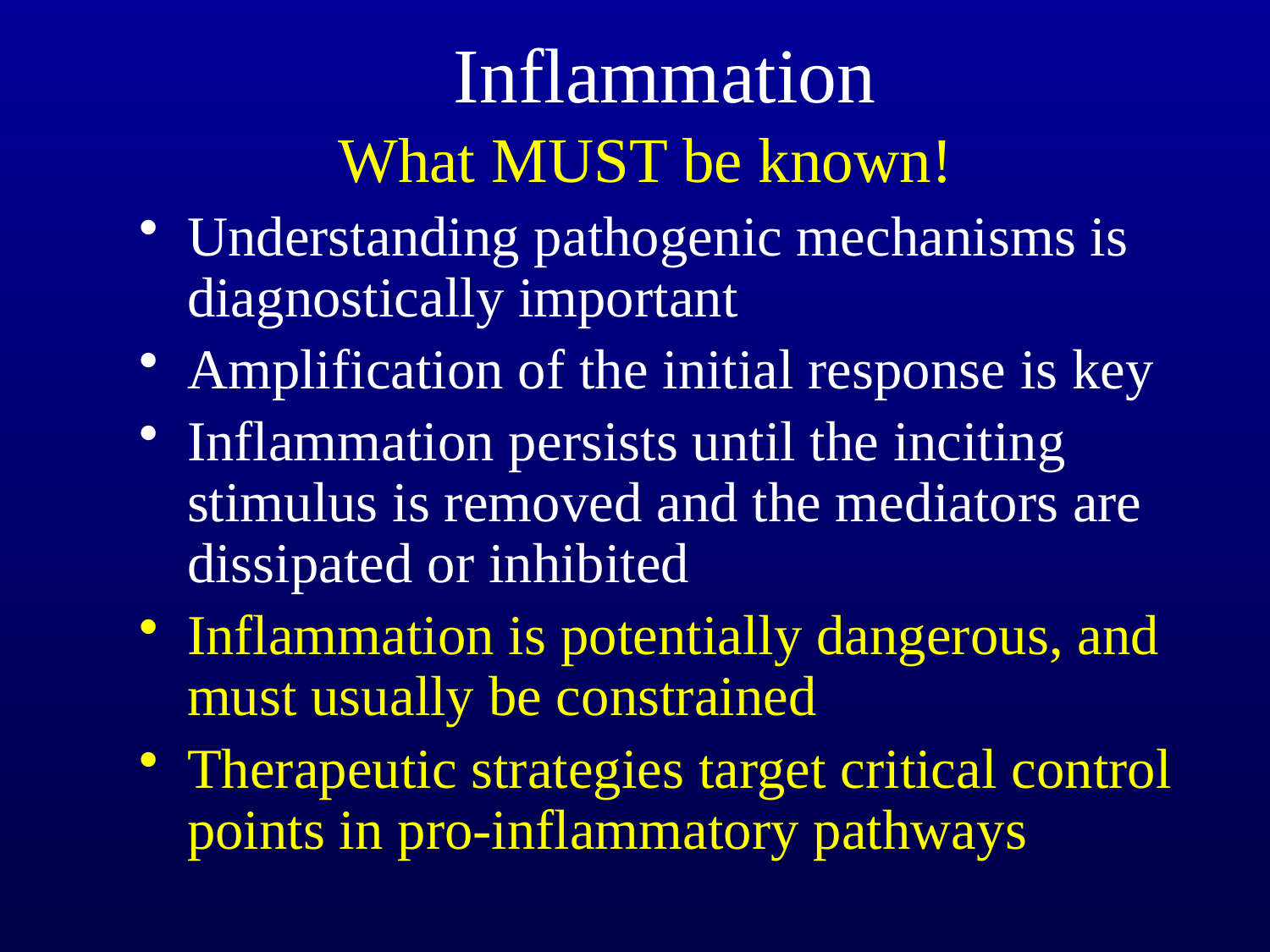

# Inflammation What MUST be known!
Understanding pathogenic mechanisms is diagnostically important
Amplification of the initial response is key
Inflammation persists until the inciting stimulus is removed and the mediators are dissipated or inhibited
Inflammation is potentially dangerous, and must usually be constrained
Therapeutic strategies target critical control points in pro-inflammatory pathways